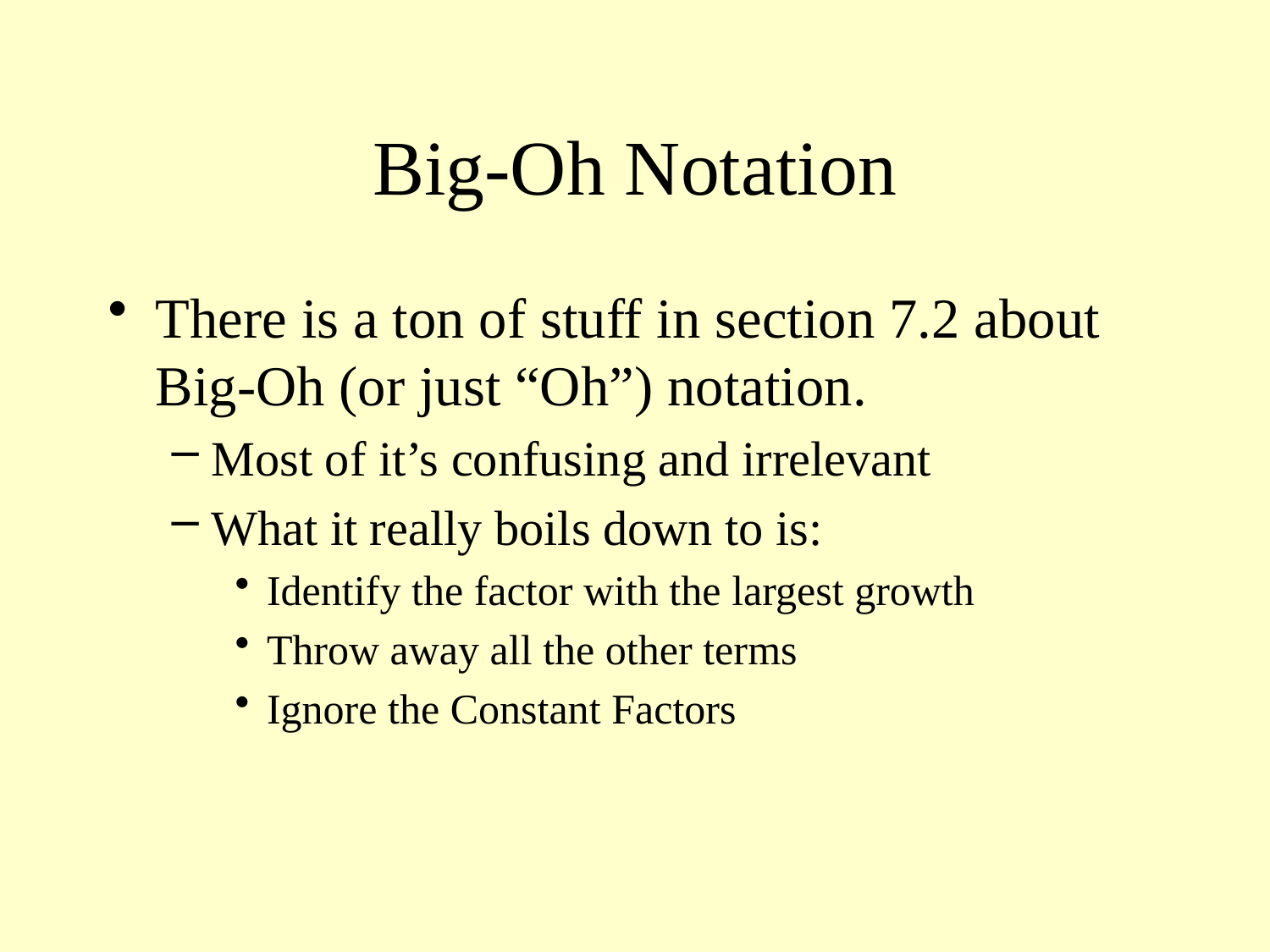

# Big-Oh Notation
There is a ton of stuff in section 7.2 about Big-Oh (or just “Oh”) notation.
Most of it’s confusing and irrelevant
What it really boils down to is:
Identify the factor with the largest growth
Throw away all the other terms
Ignore the Constant Factors